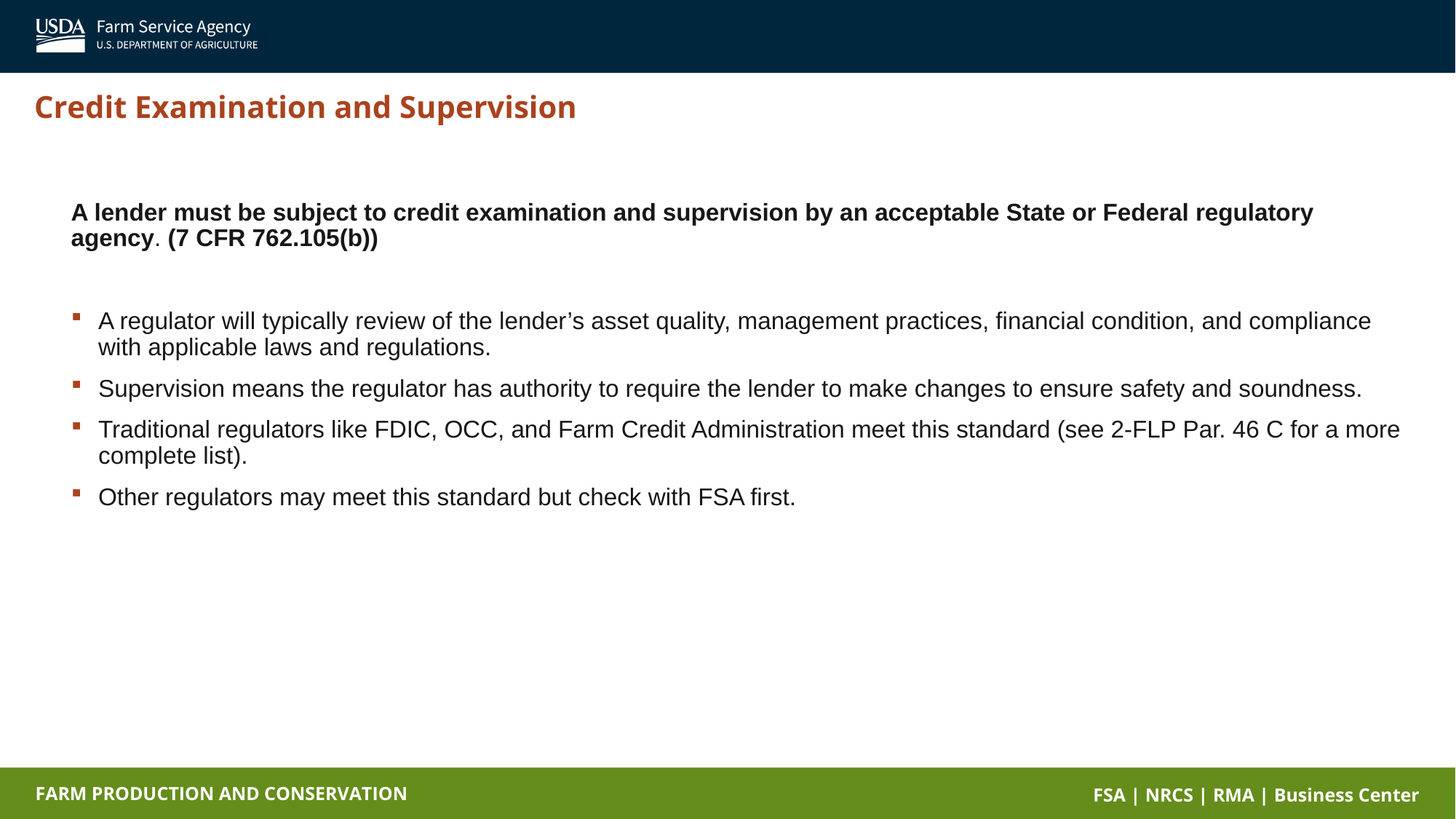

Credit Examination and Supervision
A lender must be subject to credit examination and supervision by an acceptable State or Federal regulatory agency. (7 CFR 762.105(b))

A regulator will typically review of the lender’s asset quality, management practices, financial condition, and compliance with applicable laws and regulations.
Supervision means the regulator has authority to require the lender to make changes to ensure safety and soundness.
Traditional regulators like FDIC, OCC, and Farm Credit Administration meet this standard (see 2-FLP Par. 46 C for a more complete list).
Other regulators may meet this standard but check with FSA first.